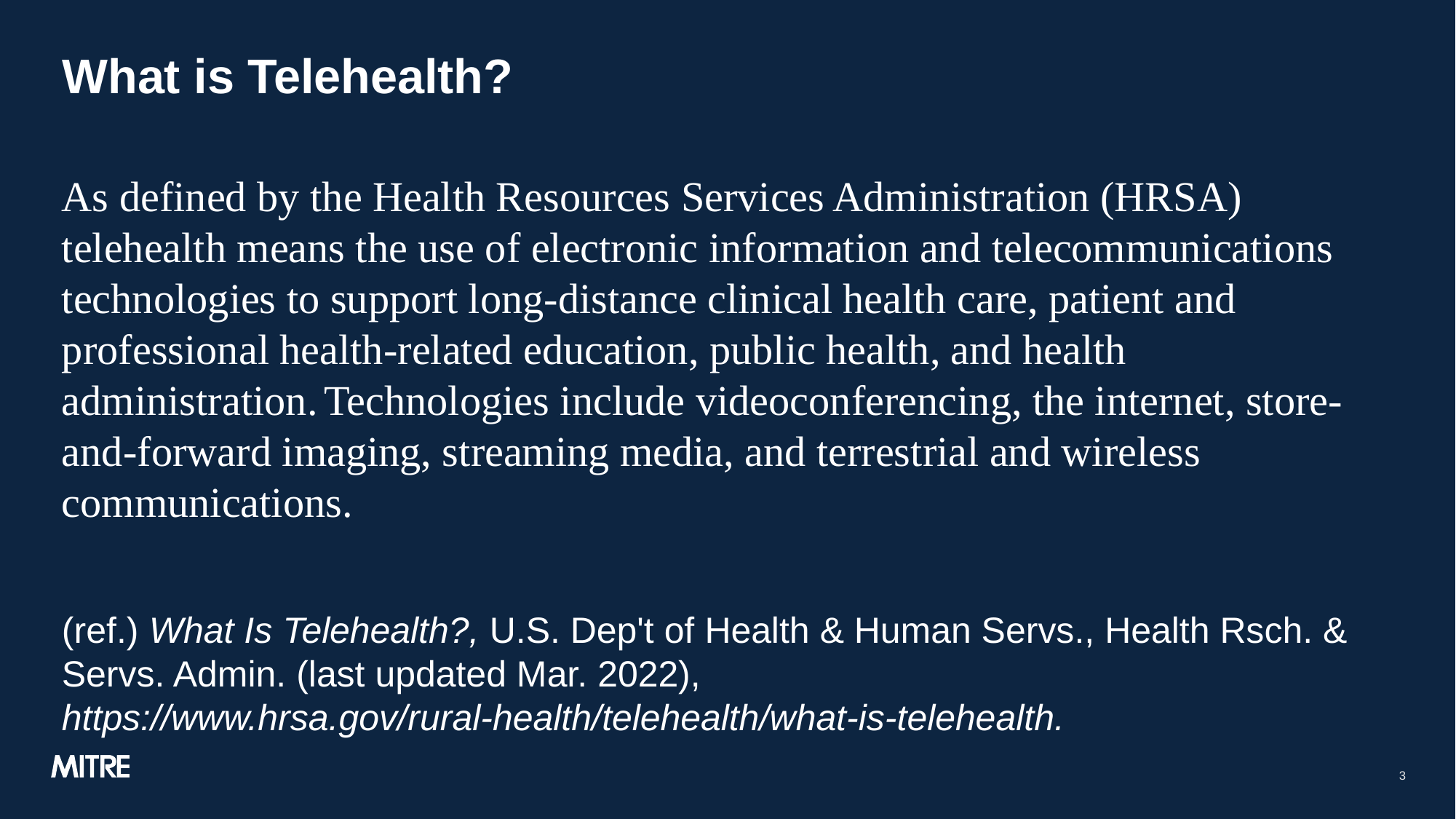

# What is Telehealth?
As defined by the Health Resources Services Administration (HRSA) telehealth means the use of electronic information and telecommunications technologies to support long-distance clinical health care, patient and professional health-related education, public health, and health administration. Technologies include videoconferencing, the internet, store-and-forward imaging, streaming media, and terrestrial and wireless communications.

(ref.) What Is Telehealth?, U.S. Dep't of Health & Human Servs., Health Rsch. & Servs. Admin. (last updated Mar. 2022), https://www.hrsa.gov/​rural-health/​telehealth/​what-is-telehealth.
3